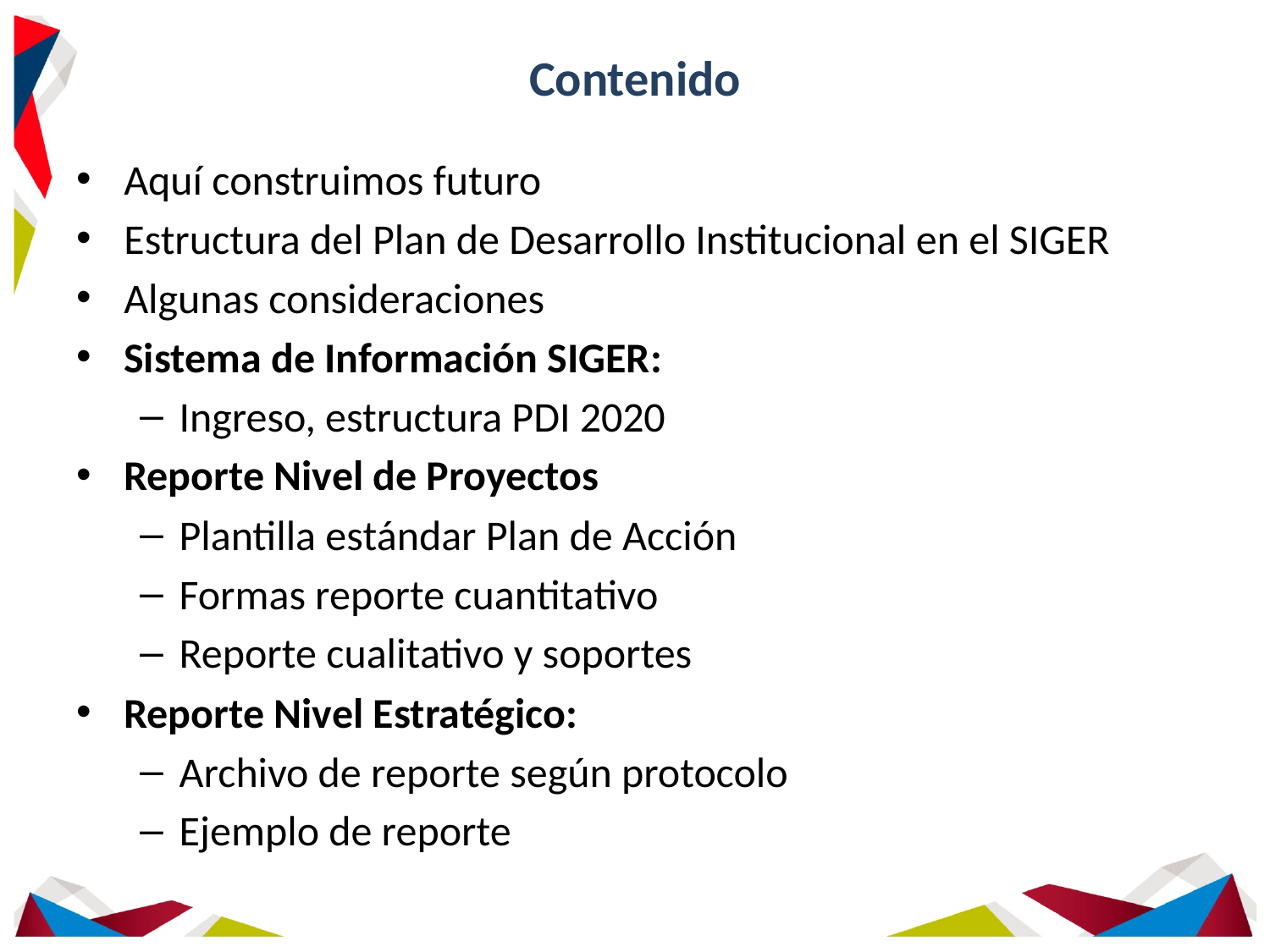

# Contenido
Aquí construimos futuro
Estructura del Plan de Desarrollo Institucional en el SIGER
Algunas consideraciones
Sistema de Información SIGER:
Ingreso, estructura PDI 2020
Reporte Nivel de Proyectos
Plantilla estándar Plan de Acción
Formas reporte cuantitativo
Reporte cualitativo y soportes
Reporte Nivel Estratégico:
Archivo de reporte según protocolo
Ejemplo de reporte